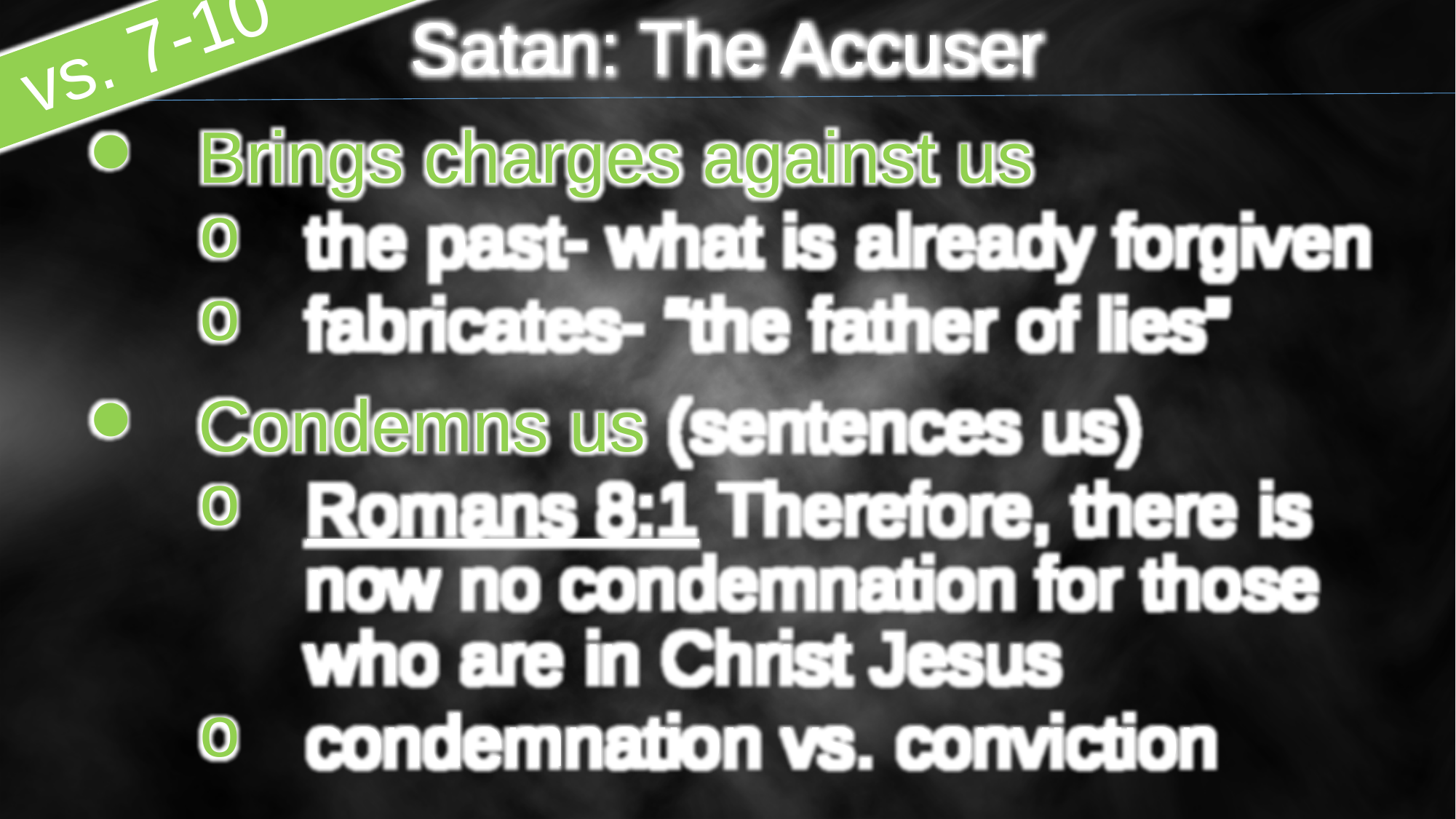

Satan: The Accuser
  vs. 7-10
Brings charges against us
the past- what is already forgiven
fabricates- “the father of lies”
Condemns us (sentences us)
Romans 8:1 Therefore, there is now no condemnation for those who are in Christ Jesus
condemnation vs. conviction